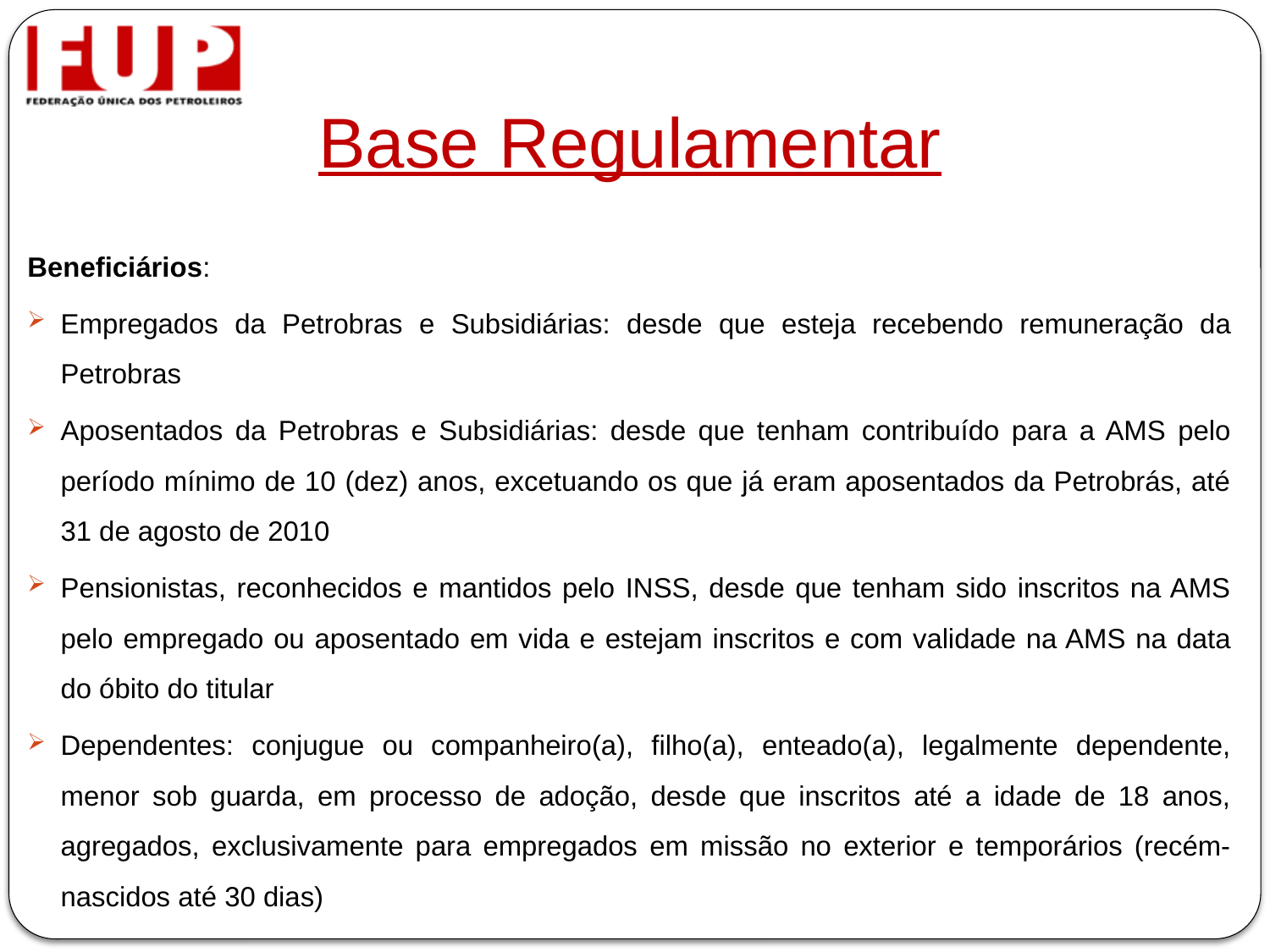

# Base Regulamentar
Beneficiários:
Empregados da Petrobras e Subsidiárias: desde que esteja recebendo remuneração da Petrobras
Aposentados da Petrobras e Subsidiárias: desde que tenham contribuído para a AMS pelo período mínimo de 10 (dez) anos, excetuando os que já eram aposentados da Petrobrás, até 31 de agosto de 2010
Pensionistas, reconhecidos e mantidos pelo INSS, desde que tenham sido inscritos na AMS pelo empregado ou aposentado em vida e estejam inscritos e com validade na AMS na data do óbito do titular
Dependentes: conjugue ou companheiro(a), filho(a), enteado(a), legalmente dependente, menor sob guarda, em processo de adoção, desde que inscritos até a idade de 18 anos, agregados, exclusivamente para empregados em missão no exterior e temporários (recém-nascidos até 30 dias)